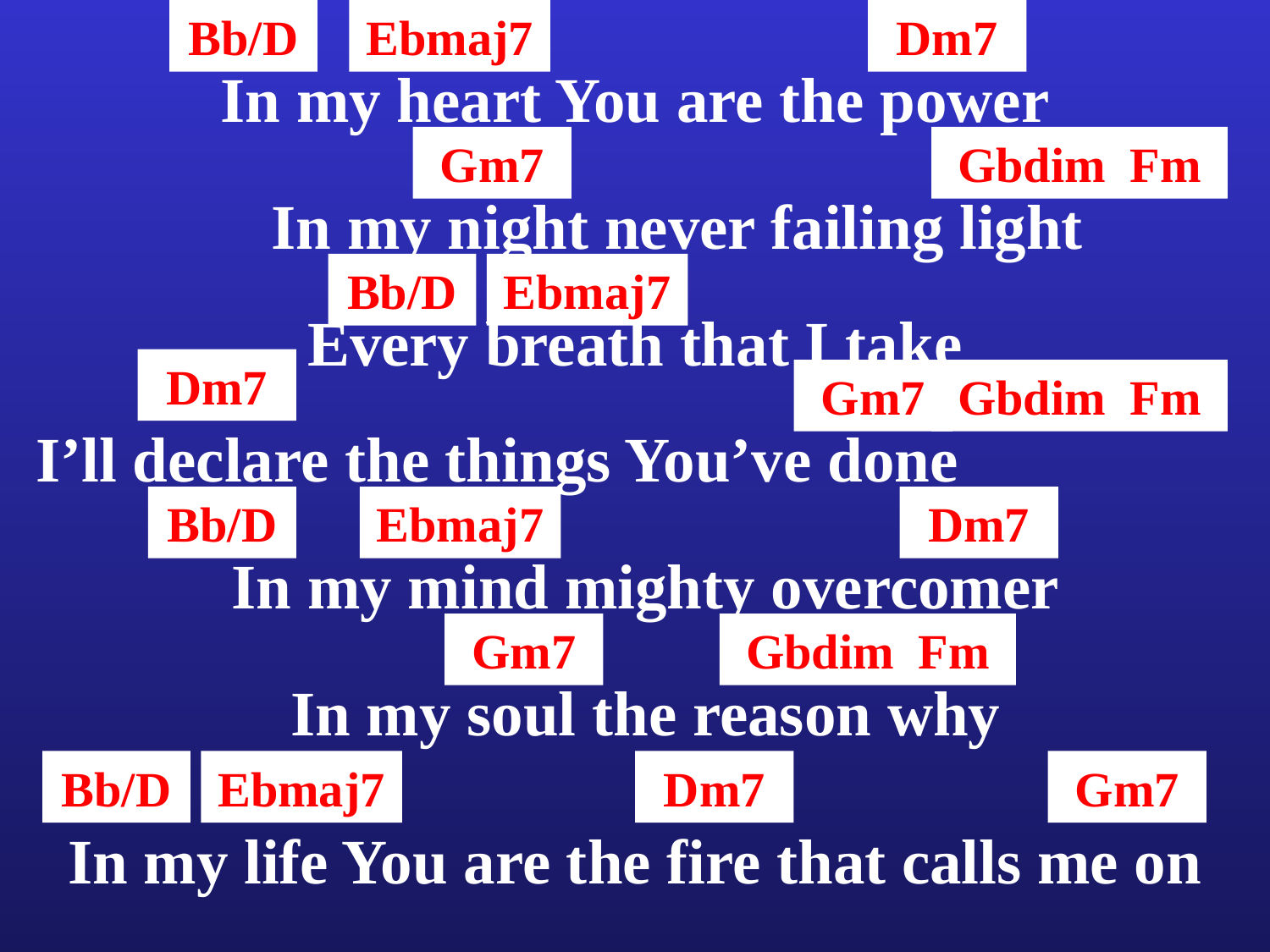

Bb/D
Ebmaj7
Dm7
In my heart You are the power
Gm7
Gbdim  Fm
In my night never failing light
Bb/D
Ebmaj7
Every breath that I take
Dm7
Gm7
Gbdim  Fm
I’ll declare the things You’ve done
Bb/D
Ebmaj7
Dm7
In my mind mighty overcomer
Gm7
Gbdim  Fm
In my soul the reason why
Bb/D
Ebmaj7
Dm7
Gm7
In my life You are the fire that calls me on